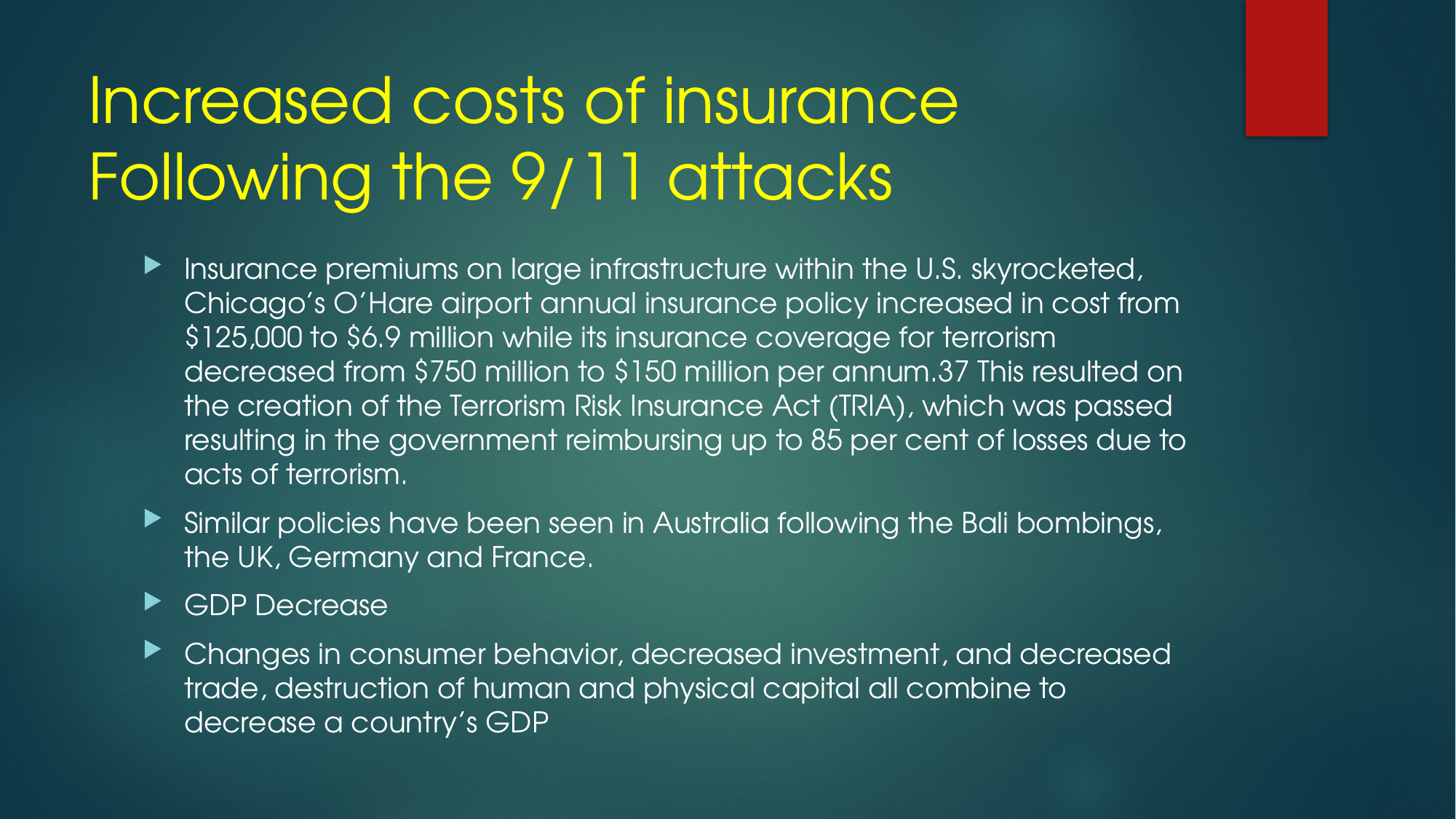

# Increased costs of insurance Following the 9/11 attacks
Insurance premiums on large infrastructure within the U.S. skyrocketed, Chicago’s O’Hare airport annual insurance policy increased in cost from $125,000 to $6.9 million while its insurance coverage for terrorism decreased from $750 million to $150 million per annum.37 This resulted on the creation of the Terrorism Risk Insurance Act (TRIA), which was passed resulting in the government reimbursing up to 85 per cent of losses due to acts of terrorism.
Similar policies have been seen in Australia following the Bali bombings, the UK, Germany and France.
GDP Decrease
Changes in consumer behavior, decreased investment, and decreased trade, destruction of human and physical capital all combine to decrease a country’s GDP